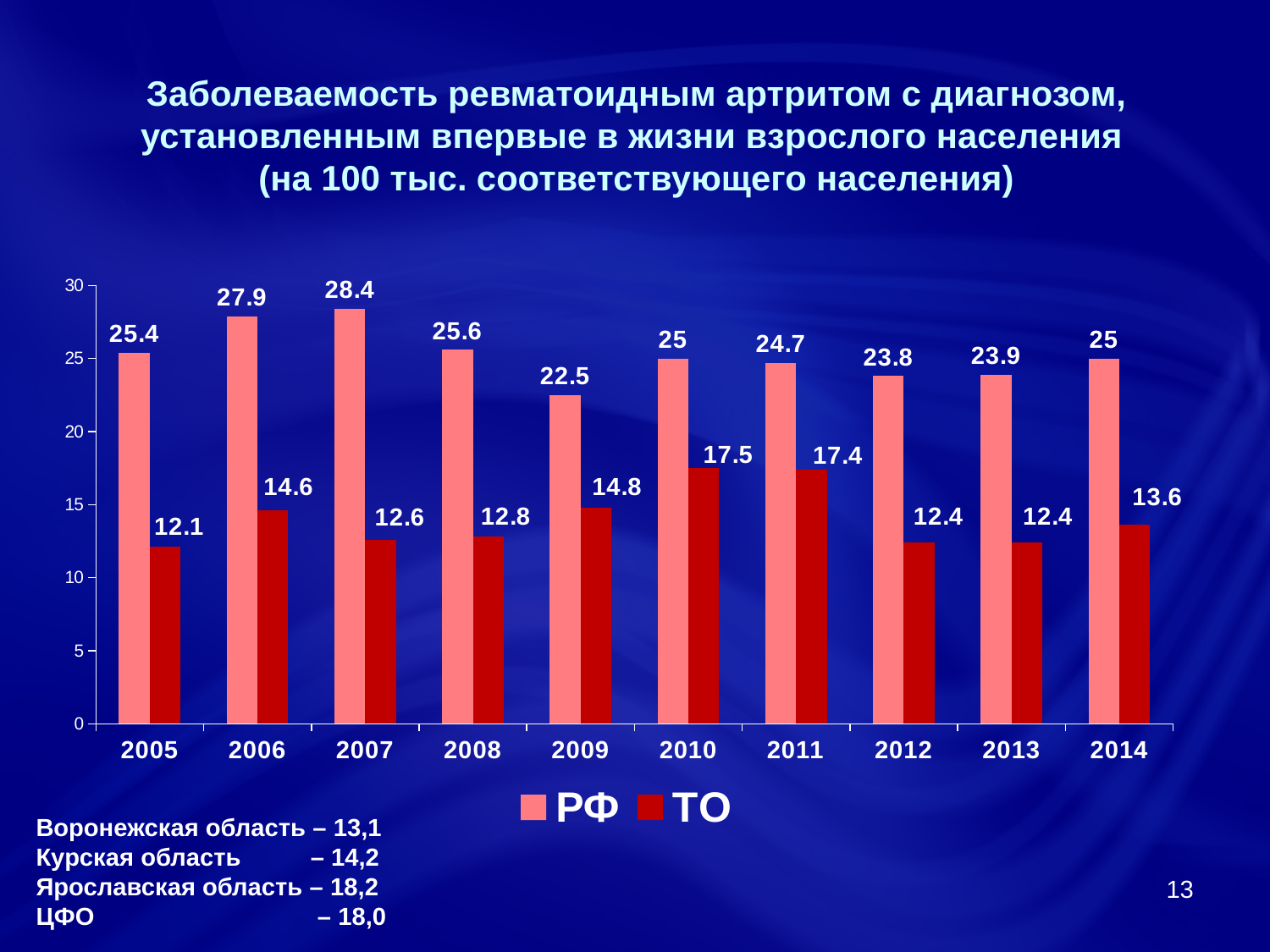

# Заболеваемость ревматоидным артритом с диагнозом, установленным впервые в жизни взрослого населения (на 100 тыс. соответствующего населения)

### Chart

| Category | РФ | ТО |
|---|---|---|
| 2005 | 25.4 | 12.1 |
| 2006 | 27.9 | 14.6 |
| 2007 | 28.4 | 12.6 |
| 2008 | 25.6 | 12.8 |
| 2009 | 22.5 | 14.8 |
| 2010 | 25.0 | 17.5 |
| 2011 | 24.7 | 17.4 |
| 2012 | 23.8 | 12.4 |
| 2013 | 23.9 | 12.4 |
| 2014 | 25.0 | 13.6 |
Воронежская область – 13,1
Курская область          – 14,2
Ярославская область – 18,2
ЦФО                                – 18,0
13